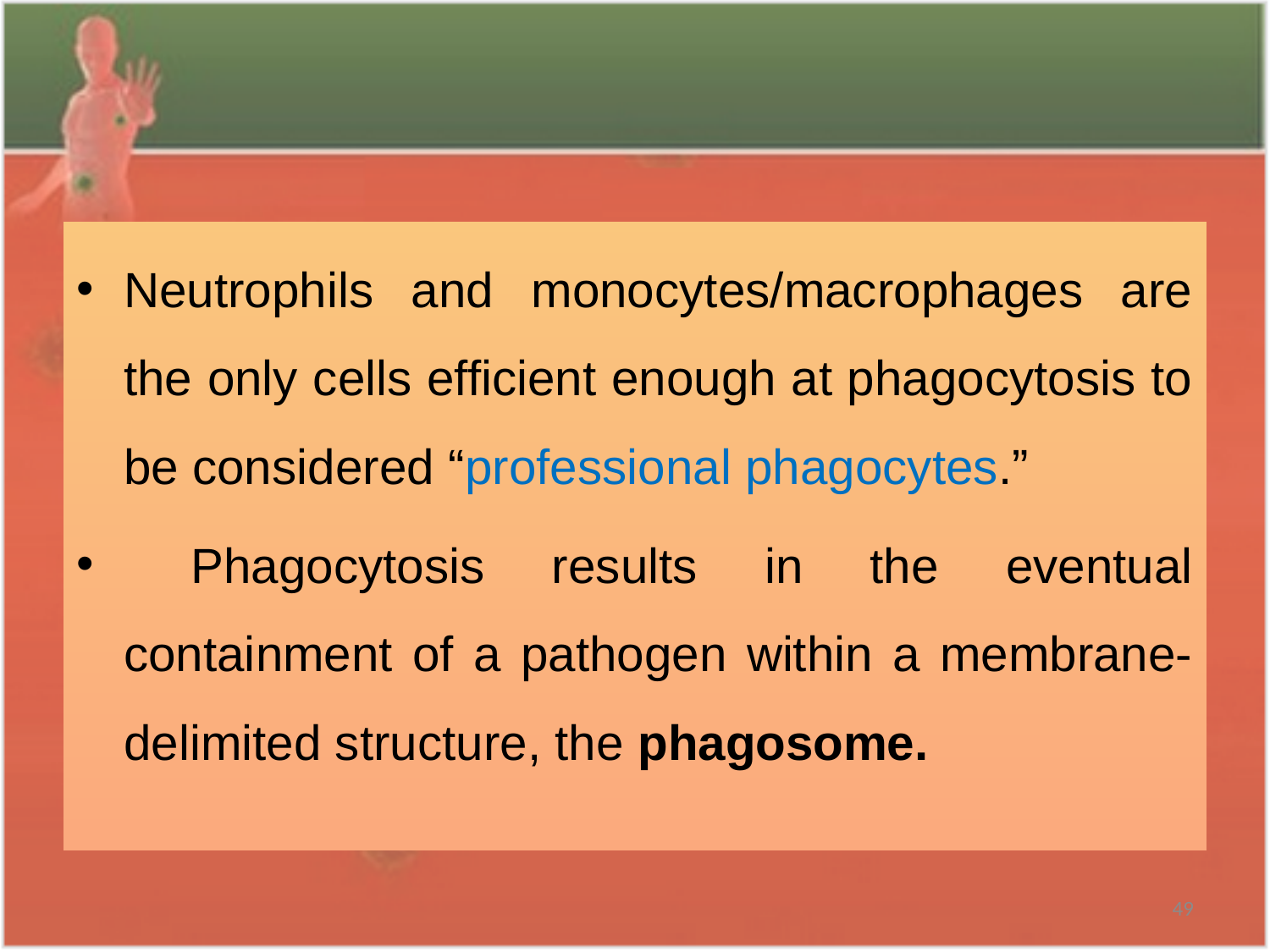

#
Neutrophils and monocytes/macrophages are the only cells efficient enough at phagocytosis to be considered “professional phagocytes.”
 Phagocytosis results in the eventual containment of a pathogen within a membrane-delimited structure, the phagosome.
49